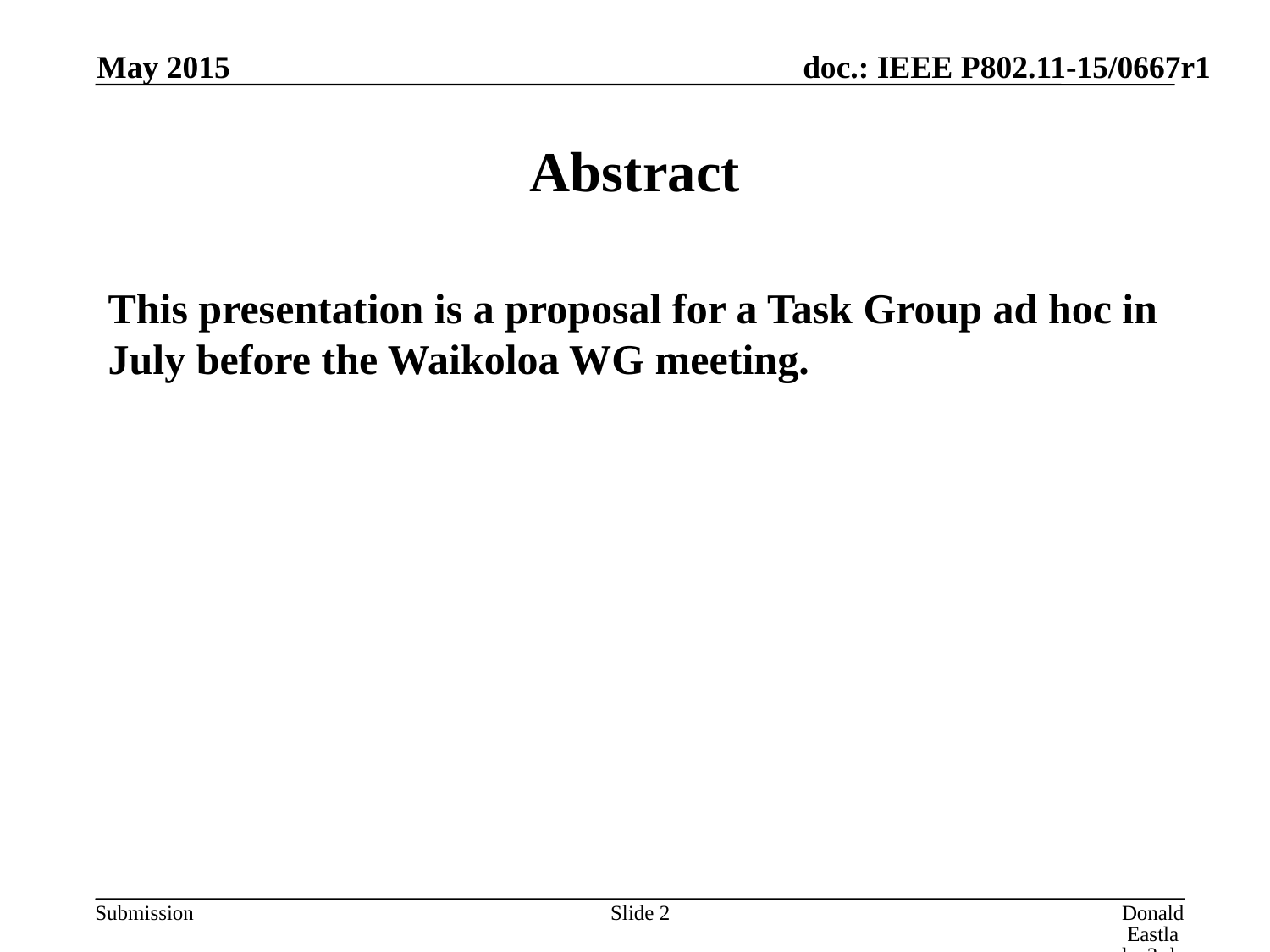

May 2015
# Abstract
This presentation is a proposal for a Task Group ad hoc in July before the Waikoloa WG meeting.
Slide 2
Donald Eastlake 3rd, Huawei Technologies